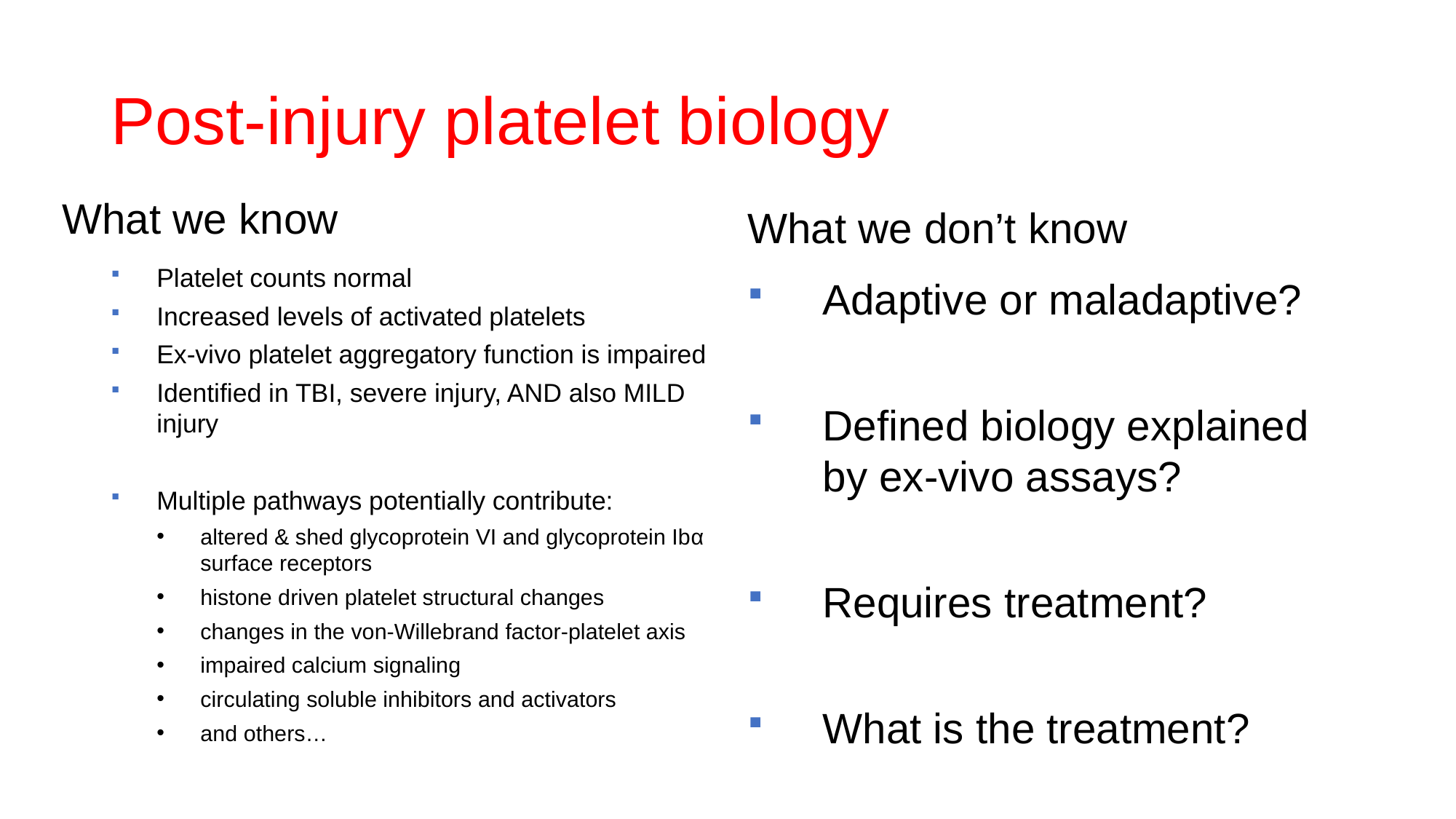

# Post-injury platelet biology
What we know
What we don’t know
Platelet counts normal
Increased levels of activated platelets
Ex-vivo platelet aggregatory function is impaired
Identified in TBI, severe injury, AND also MILD injury

Multiple pathways potentially contribute:
altered & shed glycoprotein VI and glycoprotein Ibα surface receptors
histone driven platelet structural changes
changes in the von-Willebrand factor-platelet axis
impaired calcium signaling
circulating soluble inhibitors and activators
and others…

Adaptive or maladaptive?

Defined biology explained by ex-vivo assays?

Requires treatment?

What is the treatment?